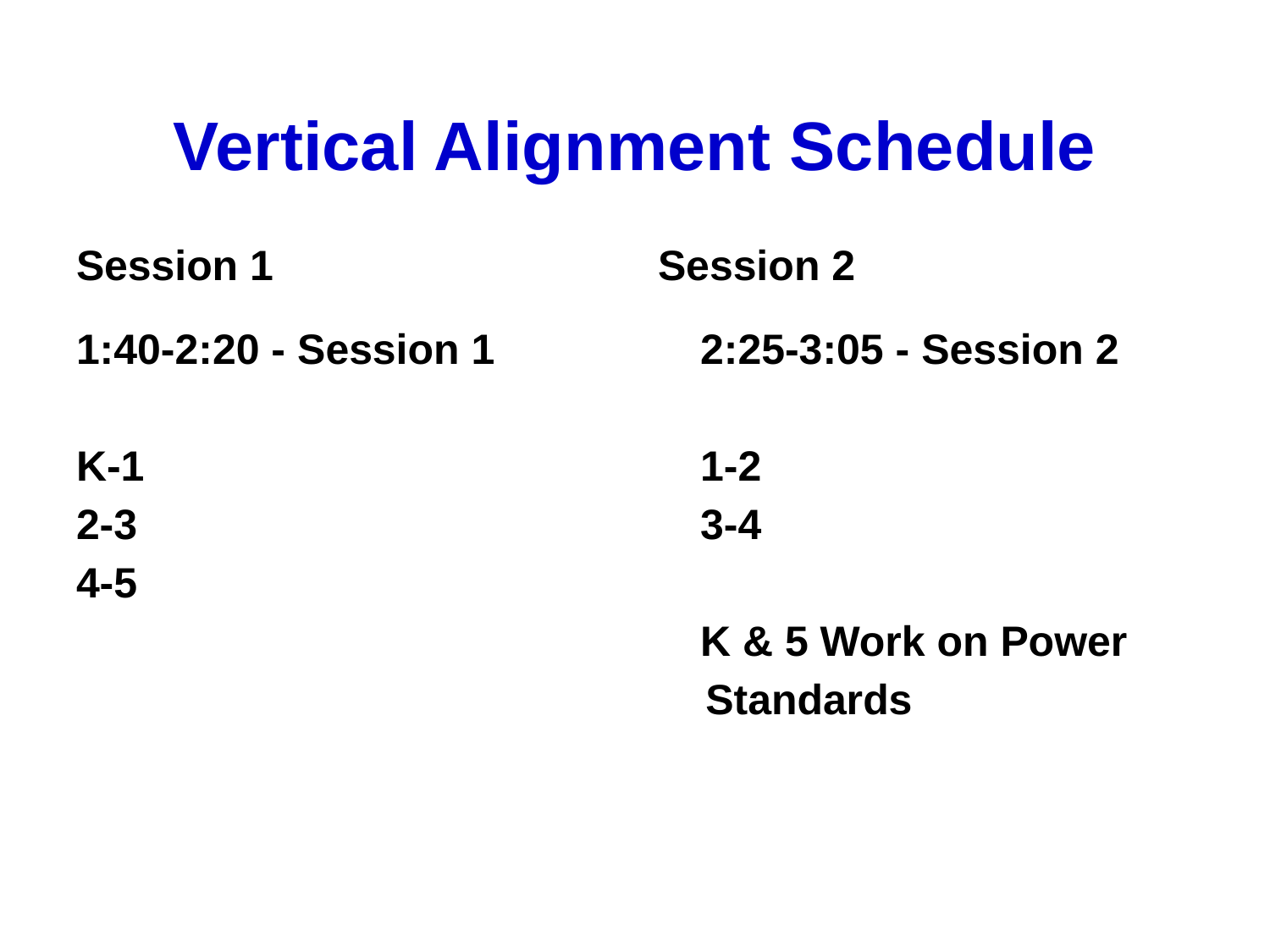

# Vertical Alignment Schedule
Session 1
Session 2
1:40-2:20 - Session 1

K-1
2-3
4-5

2:25-3:05 - Session 2

1-2
3-4

K & 5 Work on Power Standards